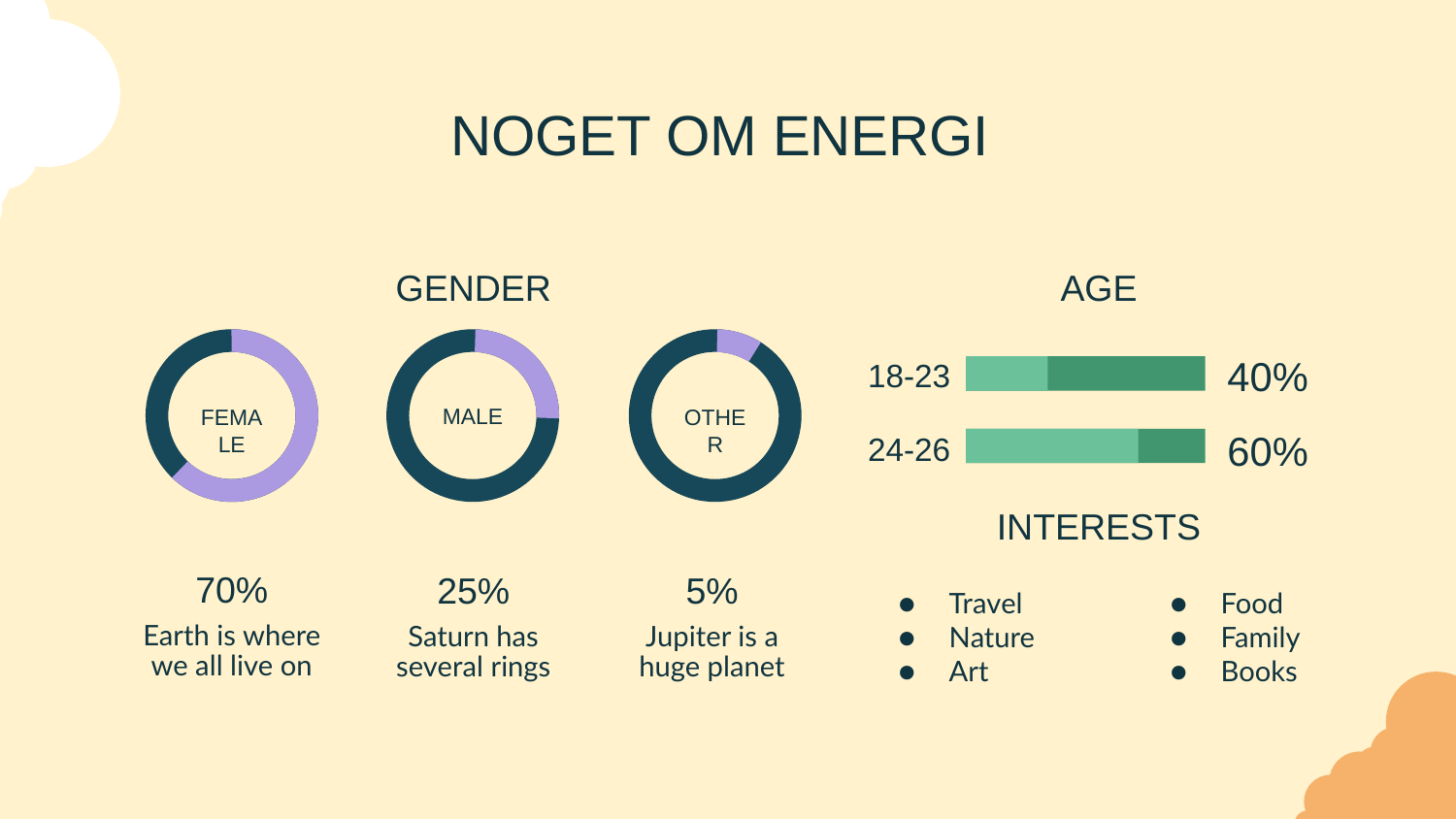

# NOGET OM ENERGI
GENDER
AGE

40%
18-23

FEMALE
MALE
OTHER
60%
24-26

INTERESTS
70%
Earth is where we all live on
25%
Saturn has several rings
5%
Jupiter is a huge planet
Travel
Nature
Art
Food
Family
Books